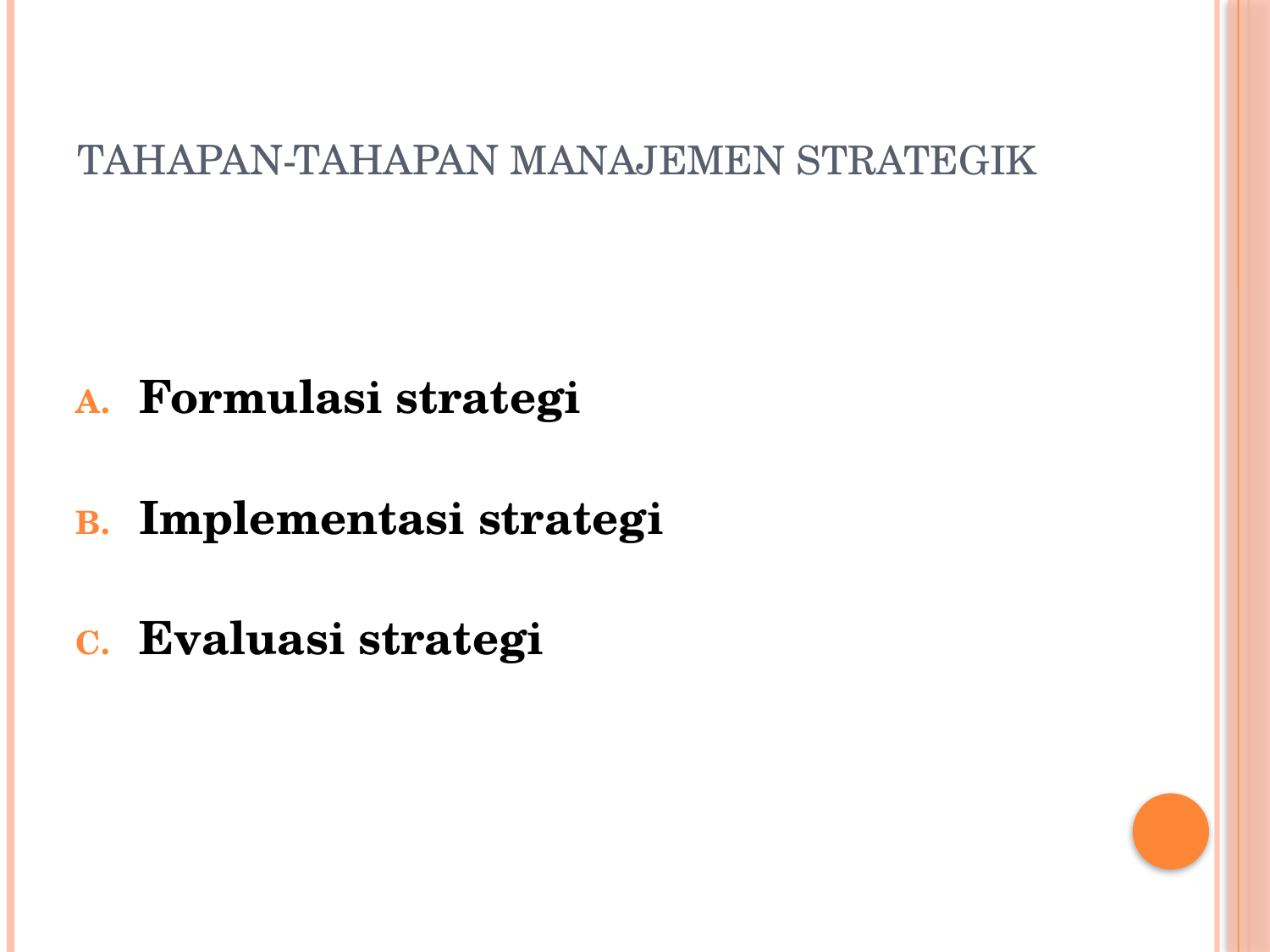

# Tahapan-Tahapan Manajemen Strategik
Formulasi strategi
Implementasi strategi
Evaluasi strategi